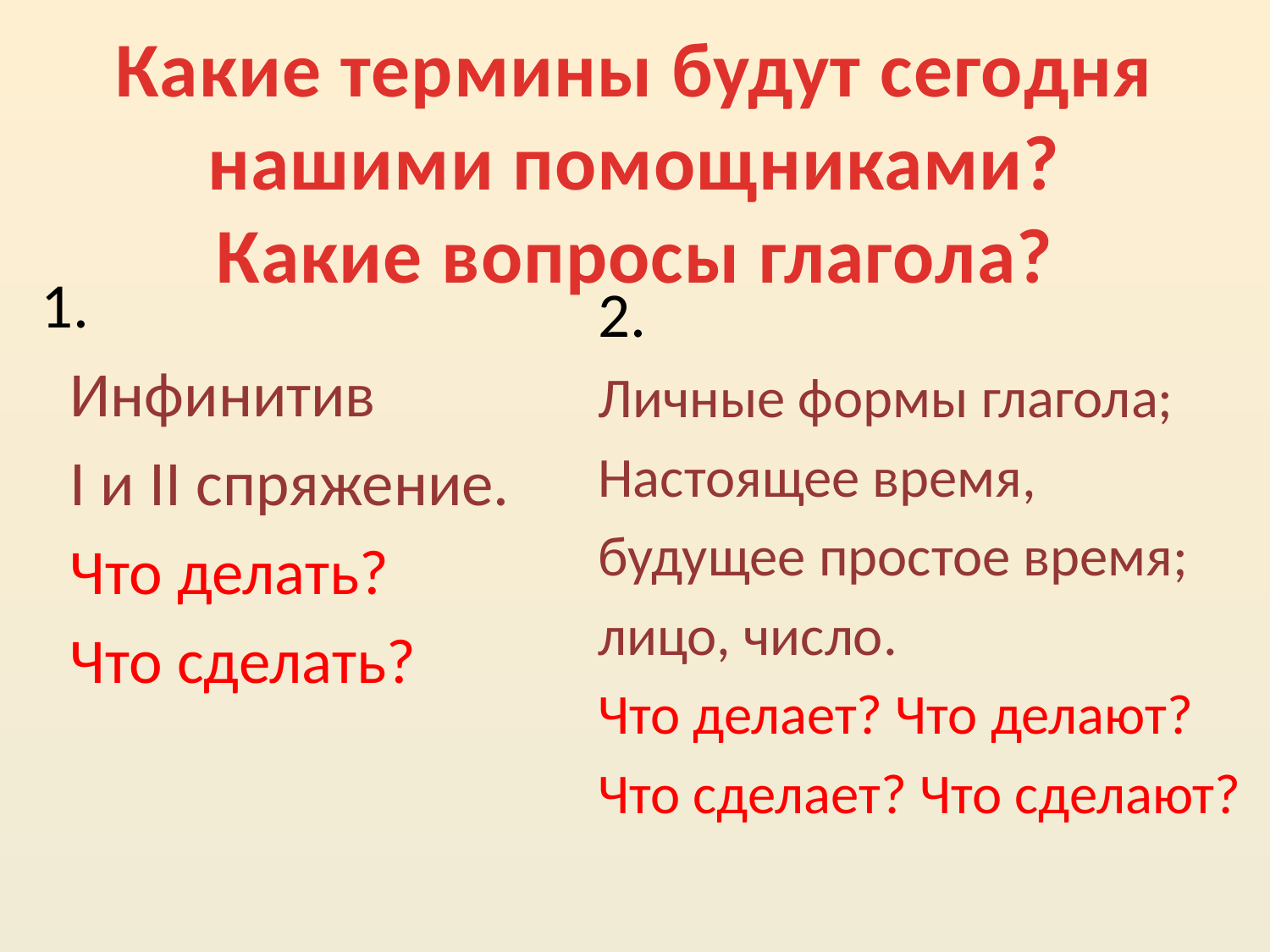

# Какие термины будут сегодня нашими помощниками? Какие вопросы глагола?
  1.
    Инфинитив
    I и II спряжение.
    Что делать?
    Что сделать?
2.
Личные формы глагола;
Настоящее время,
будущее простое время;
лицо, число.
Что делает? Что делают?
Что сделает? Что сделают?